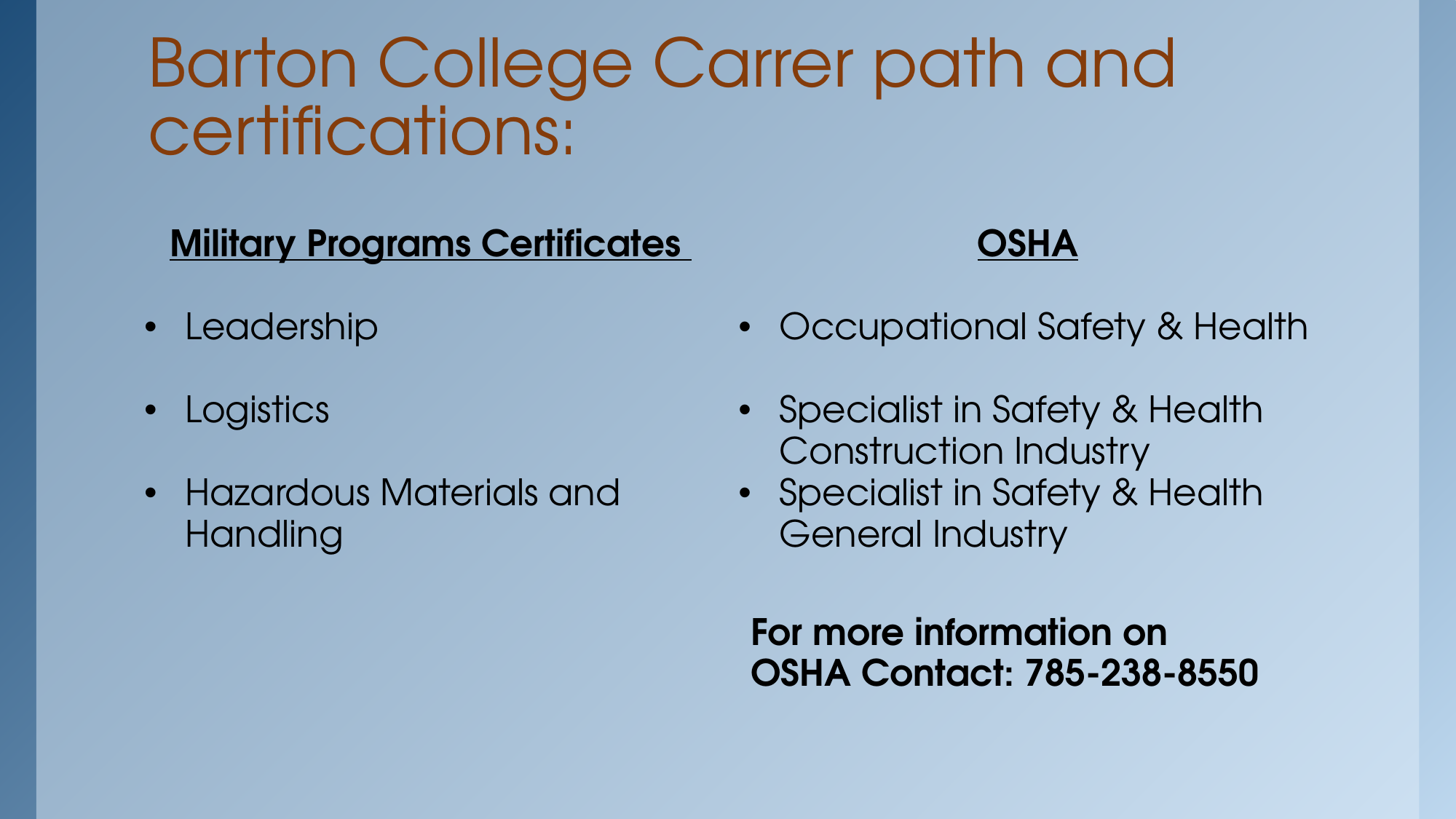

# Barton College Carrer path and certifications:

OSHA

Occupational Safety & Health

Specialist in Safety & Health Construction Industry
Specialist in Safety & Health General Industry

Military Programs Certificates

Leadership

Logistics

Hazardous Materials and Handling

For more information on OSHA Contact: 785-238-8550